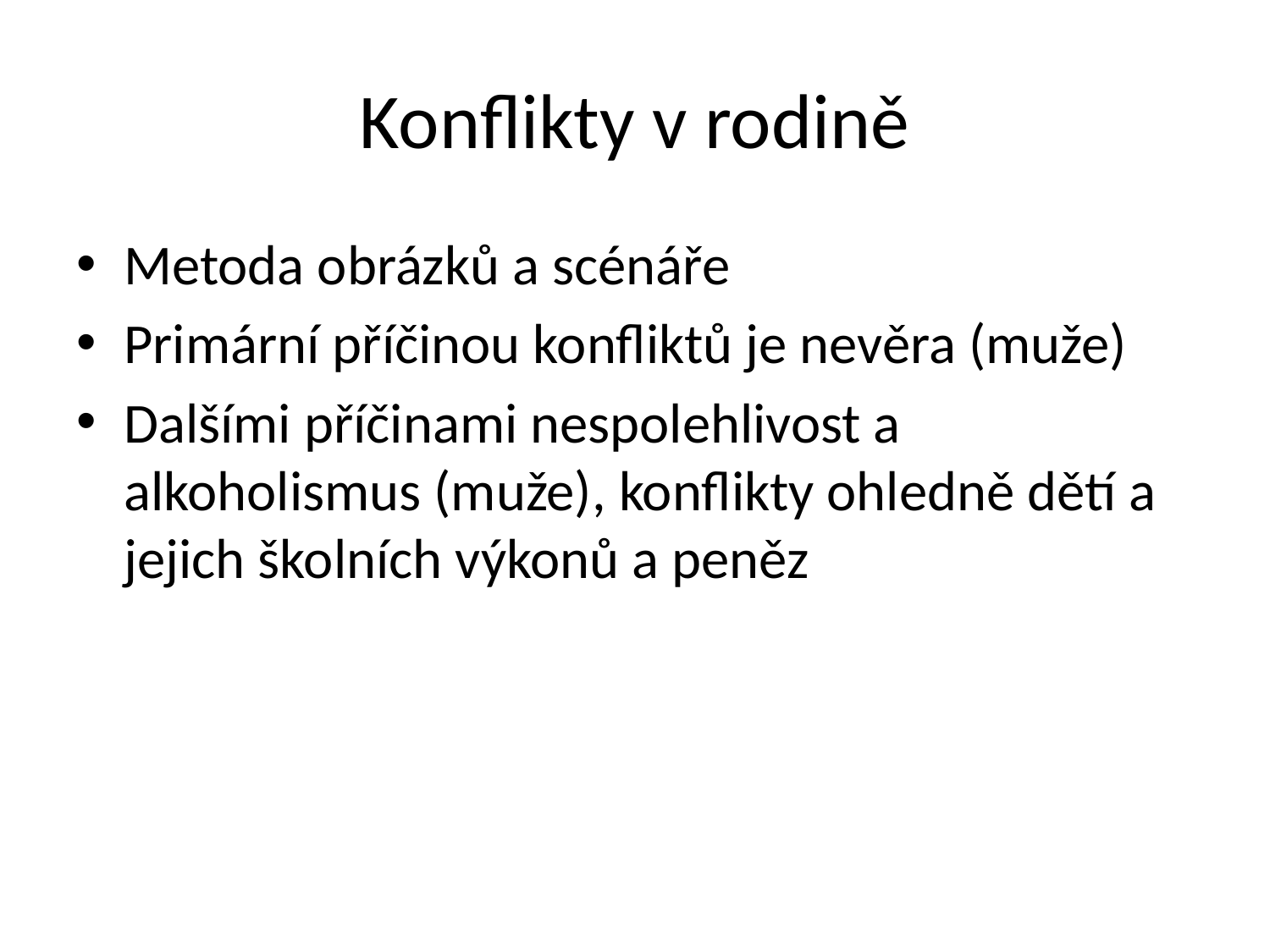

# Konflikty v rodině
Metoda obrázků a scénáře
Primární příčinou konfliktů je nevěra (muže)
Dalšími příčinami nespolehlivost a alkoholismus (muže), konflikty ohledně dětí a jejich školních výkonů a peněz